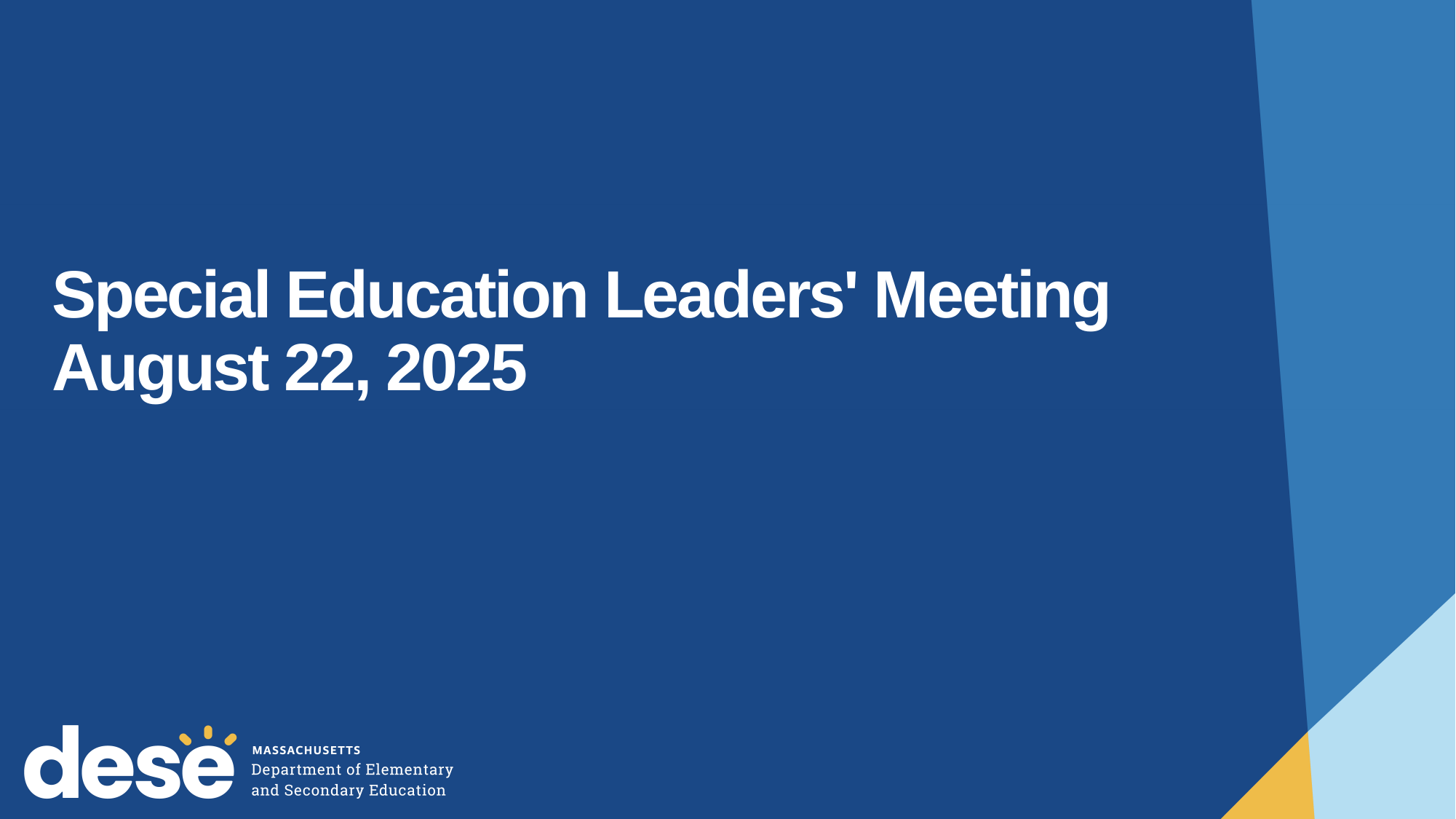

# Special Education Leaders' Meeting August 22, 2025